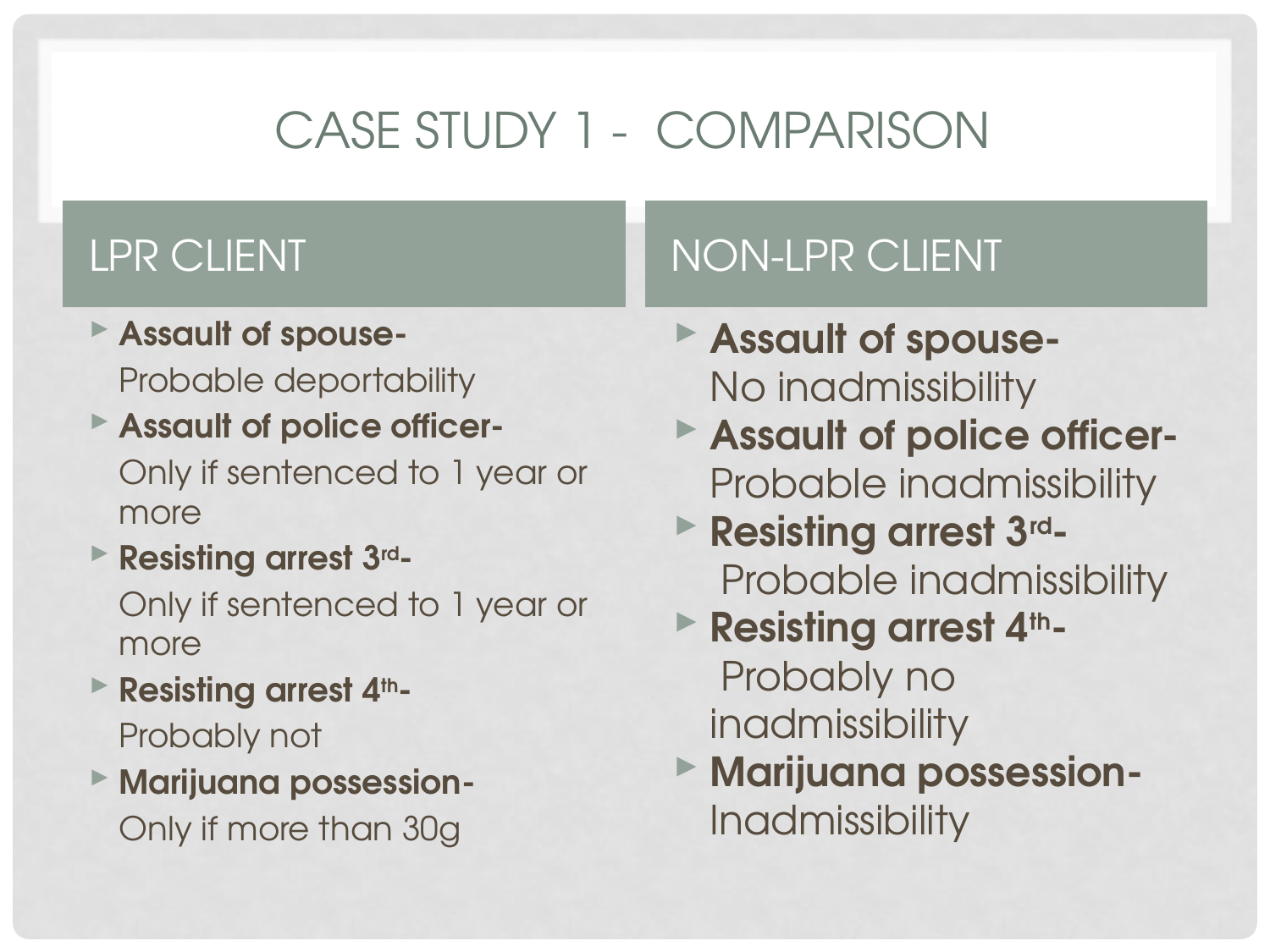

# Case Study 1 -  Comparison
LPR CLIENT
NON-LPR CLIENT

Assault of spouse-
	Probable deportability
Assault of police officer-
	Only if sentenced to 1 year or more
Resisting arrest 3rd-
	Only if sentenced to 1 year or more
Resisting arrest 4th-
	Probably not
Marijuana possession-
	Only if more than 30g

Assault of spouse-
	No inadmissibility
Assault of police officer-
	Probable inadmissibility
Resisting arrest 3rd-
	 Probable inadmissibility
Resisting arrest 4th-
	 Probably no  inadmissibility
Marijuana possession-
	Inadmissibility